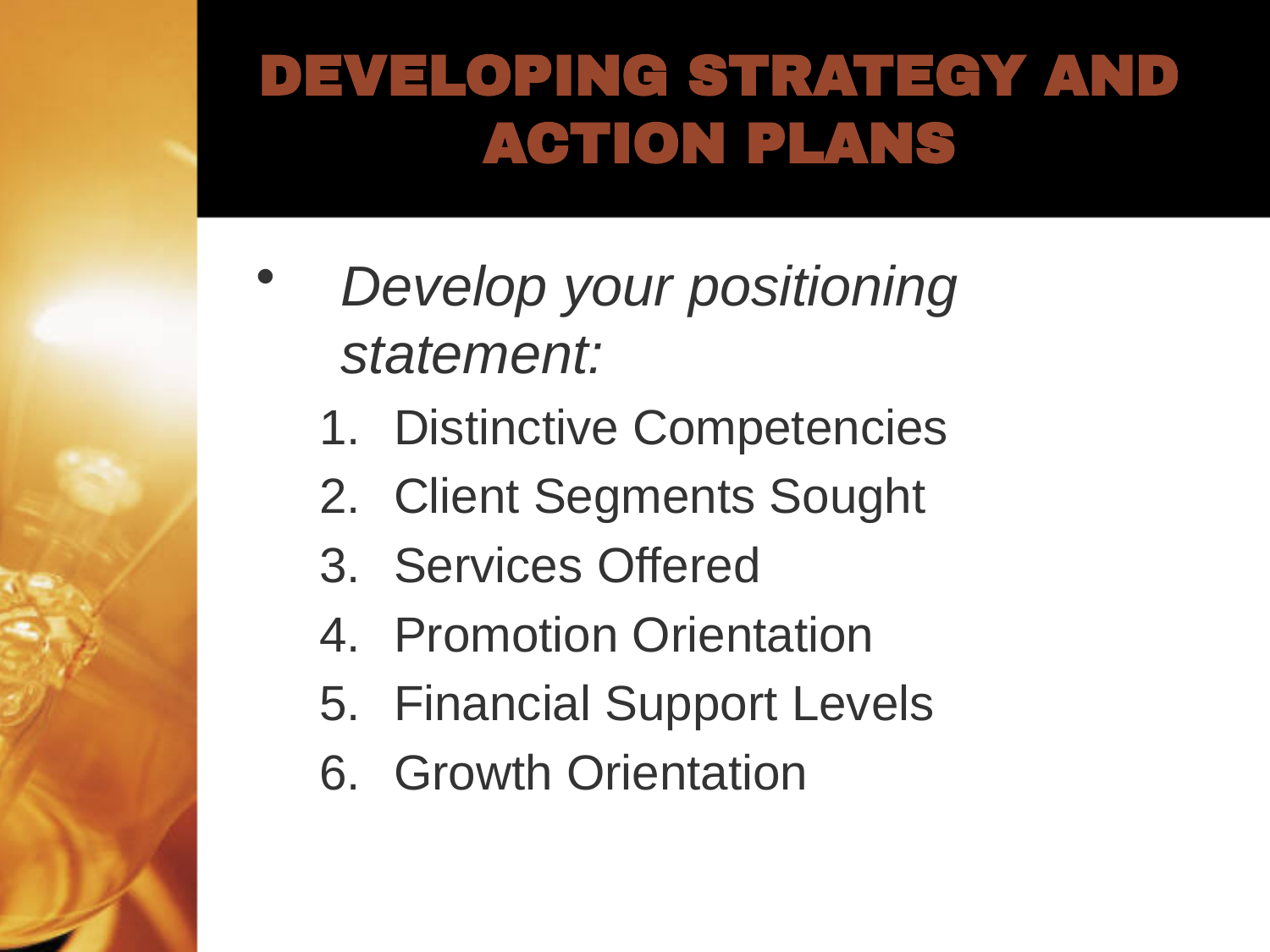

# DEVELOPING STRATEGY AND ACTION PLANS
Develop your positioning statement:
Distinctive Competencies
Client Segments Sought
Services Offered
Promotion Orientation
Financial Support Levels
Growth Orientation